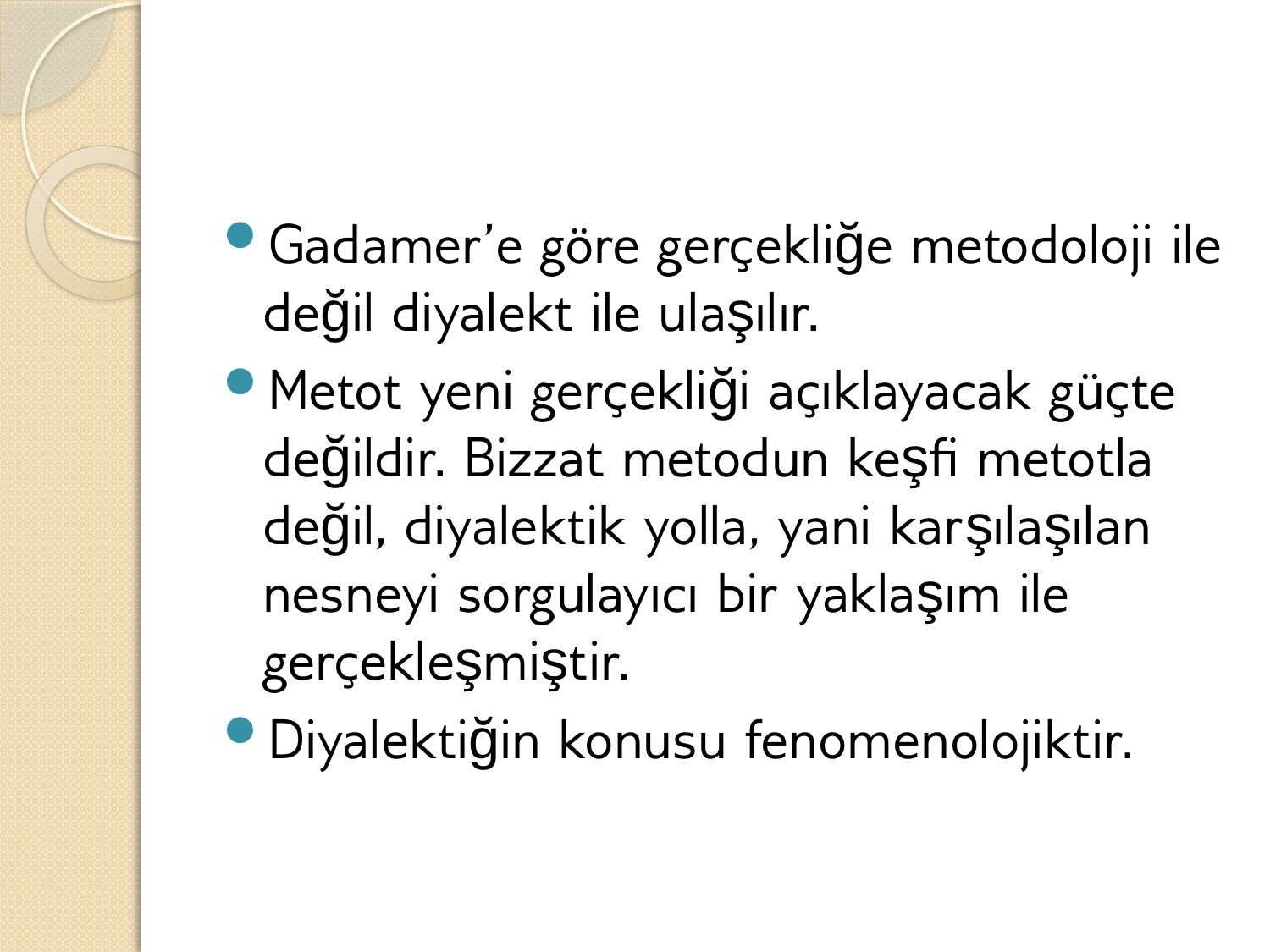

#
Gadamer’e göre gerçekliğe metodoloji ile değil diyalekt ile ulaşılır.
Metot yeni gerçekliği açıklayacak güçte değildir. Bizzat metodun keşfi metotla değil, diyalektik yolla, yani karşılaşılan nesneyi sorgulayıcı bir yaklaşım ile gerçekleşmiştir.
Diyalektiğin konusu fenomenolojiktir.